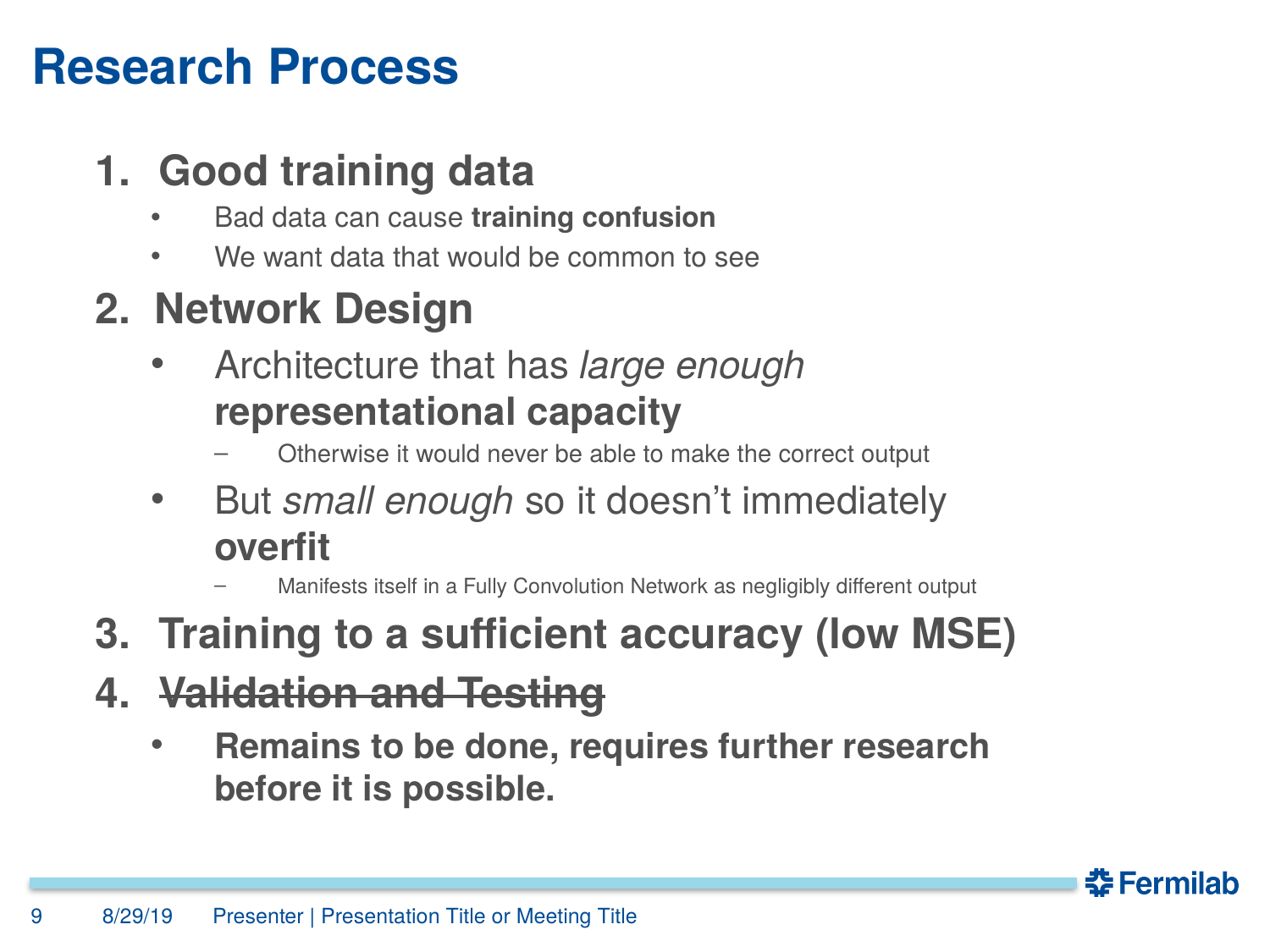

# Research Process
Good training data
Bad data can cause training confusion
We want data that would be common to see
 Network Design
Architecture that has large enough representational capacity
Otherwise it would never be able to make the correct output
But small enough so it doesn’t immediately overfit
Manifests itself in a Fully Convolution Network as negligibly different output
Training to a sufficient accuracy (low MSE)
Validation and Testing
Remains to be done, requires further research before it is possible.
9
8/29/19
Presenter | Presentation Title or Meeting Title